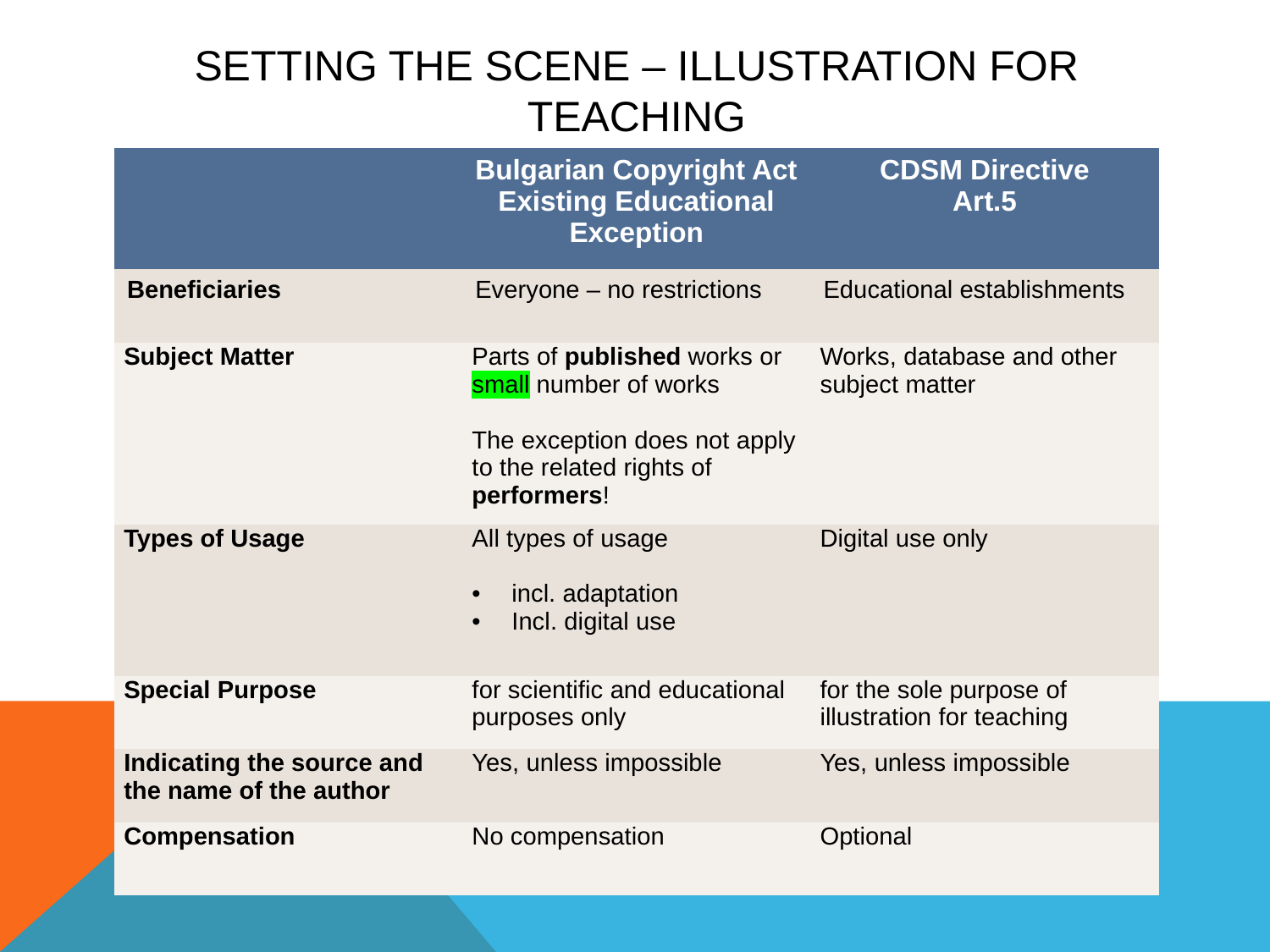

# Setting the scene – illustration for teaching
|  | Bulgarian Copyright Act Existing Educational Exception | CDSM Directive Art.5 |
| --- | --- | --- |
| Beneficiaries | Everyone – no restrictions | Educational establishments |
| Subject Matter | Parts of published works or small number of works   The exception does not apply to the related rights of performers! | Works, database and other subject matter |
| Types of Usage | All types of usage incl. adaptation Incl. digital use | Digital use only |
| Special Purpose | for scientific and educational purposes only | for the sole purpose of illustration for teaching |
| Indicating the source and the name of the author | Yes, unless impossible | Yes, unless impossible |
| Compensation | No compensation | Optional |